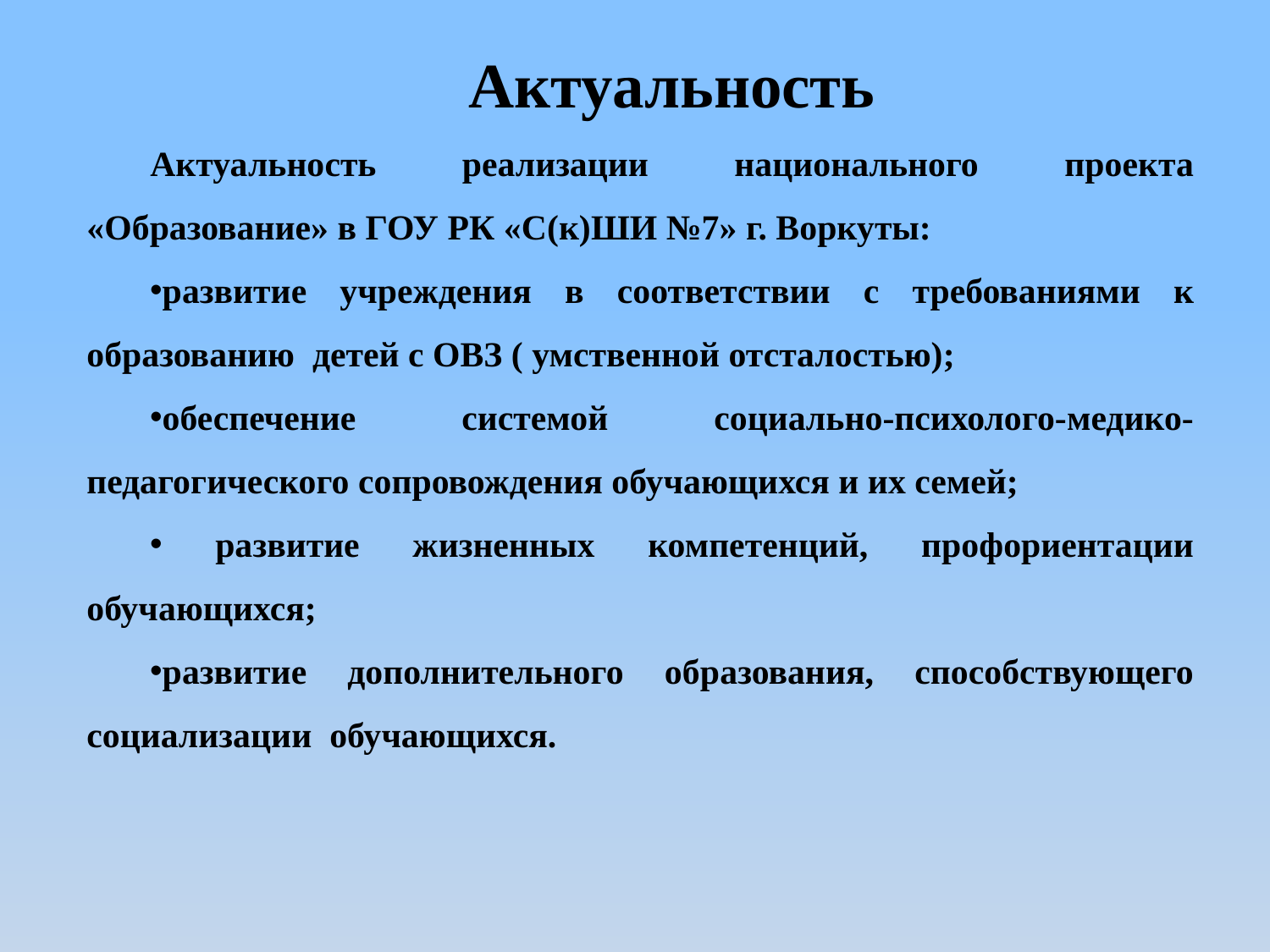

Актуальность
Актуальность реализации национального проекта «Образование» в ГОУ РК «С(к)ШИ №7» г. Воркуты:
развитие учреждения в соответствии с требованиями к образованию  детей с ОВЗ ( умственной отсталостью);
обеспечение системой социально-психолого-медико-педагогического сопровождения обучающихся и их семей;
 развитие жизненных компетенций, профориентации обучающихся;
развитие дополнительного образования, способствующего социализации  обучающихся.